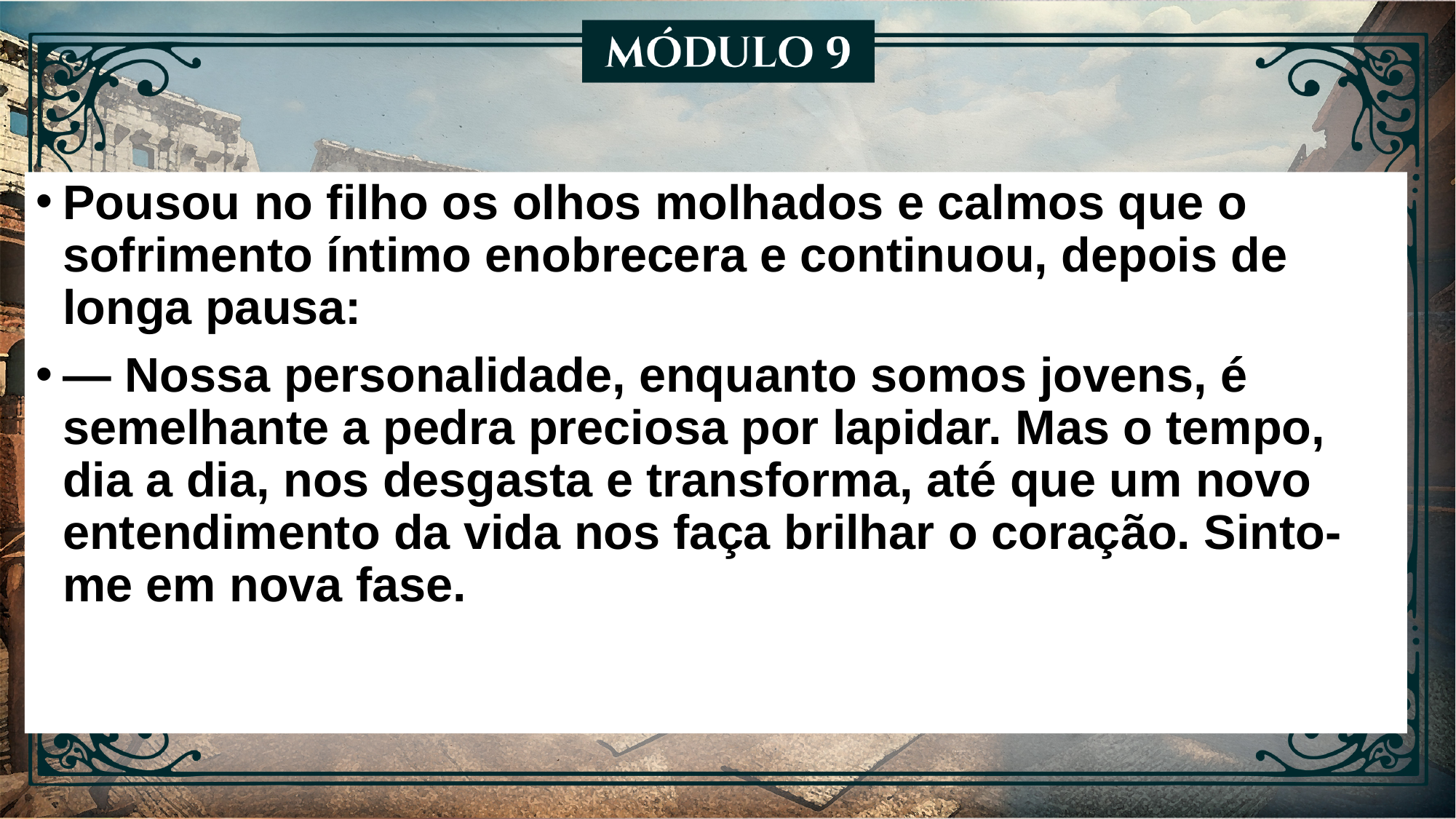

Pousou no filho os olhos molhados e calmos que o sofrimento íntimo enobrecera e continuou, depois de longa pausa:
— Nossa personalidade, enquanto somos jovens, é semelhante a pedra preciosa por lapidar. Mas o tempo, dia a dia, nos desgasta e transforma, até que um novo entendimento da vida nos faça brilhar o coração. Sinto-me em nova fase.